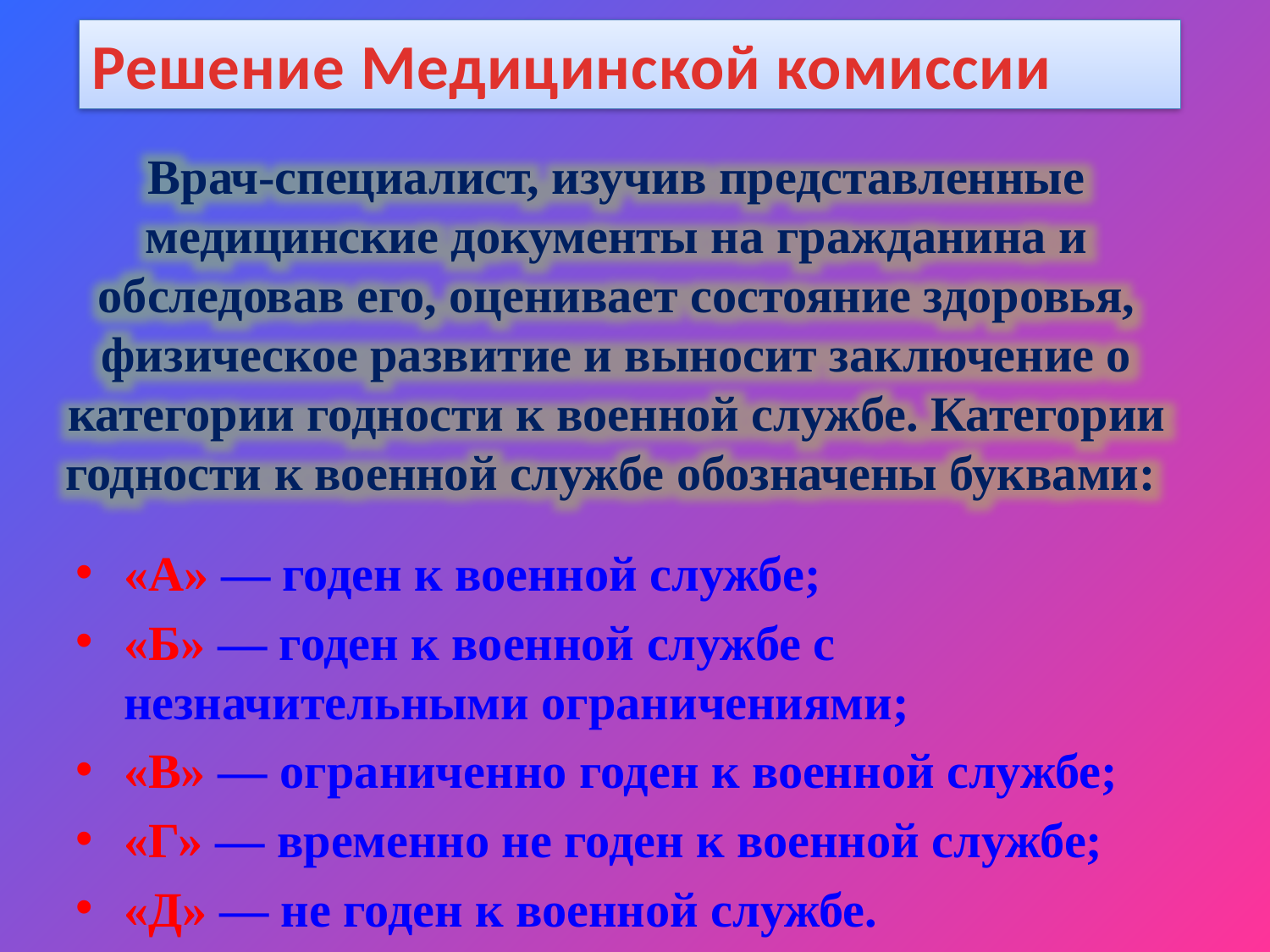

Решение Медицинской комиссии
Врач-специалист, изучив представленные медицинские документы на гражданина и обследовав его, оценивает состояние здоровья, физическое развитие и выносит заключение о категории годности к военной службе. Категории годности к военной службе обозначены буквами:
«А» — годен к военной службе;
«Б» — годен к военной службе с незначительными ограничениями;
«В» — ограниченно годен к военной службе;
«Г» — временно не годен к военной службе;
«Д» — не годен к военной службе.